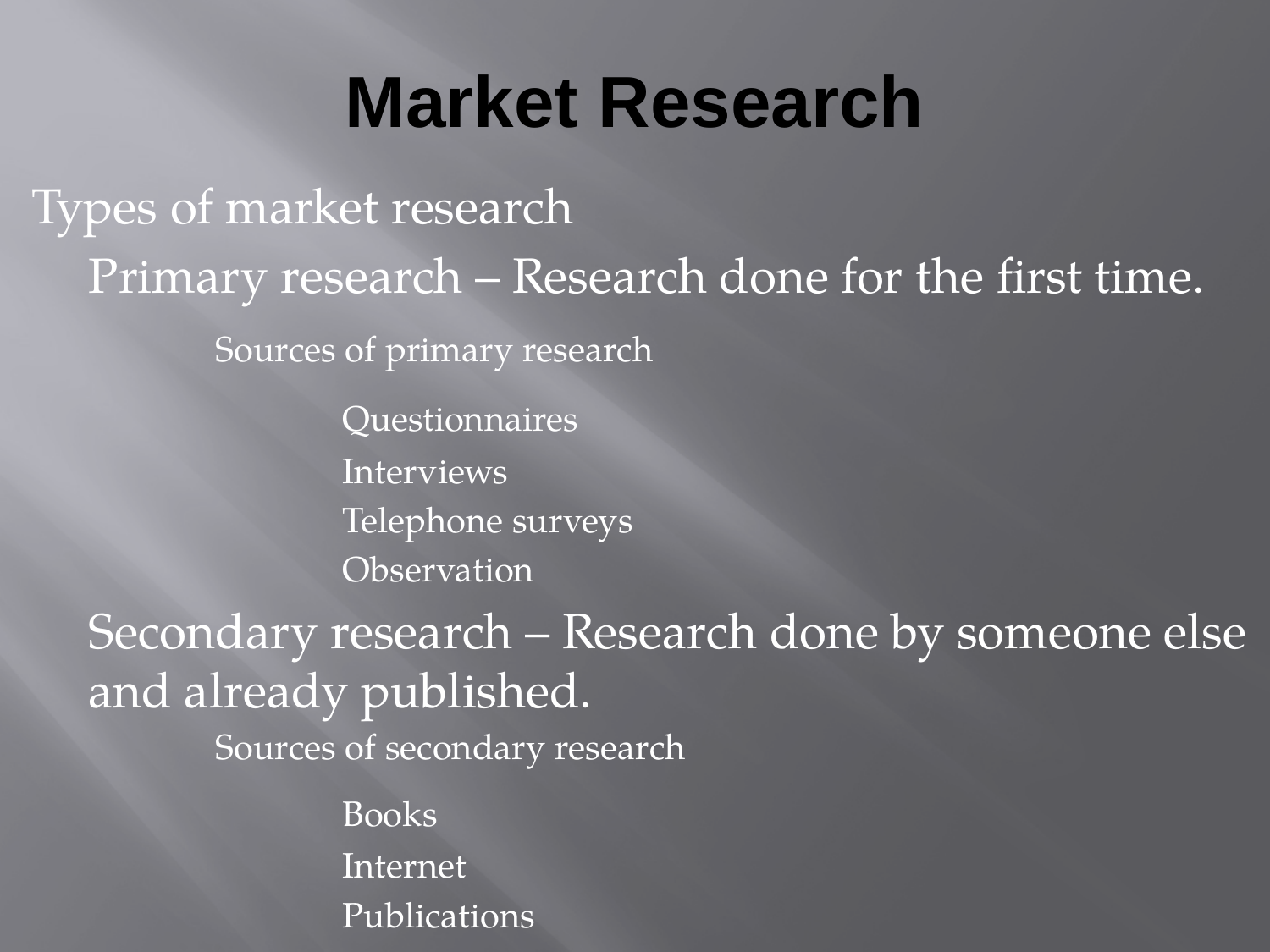

# Market Research
Types of market research
	Primary research – Research done for the first time.
		Sources of primary research
			Questionnaires
			Interviews
			Telephone surveys
			Observation
	Secondary research – Research done by someone else and already published.
		Sources of secondary research
			Books
			Internet
			Publications